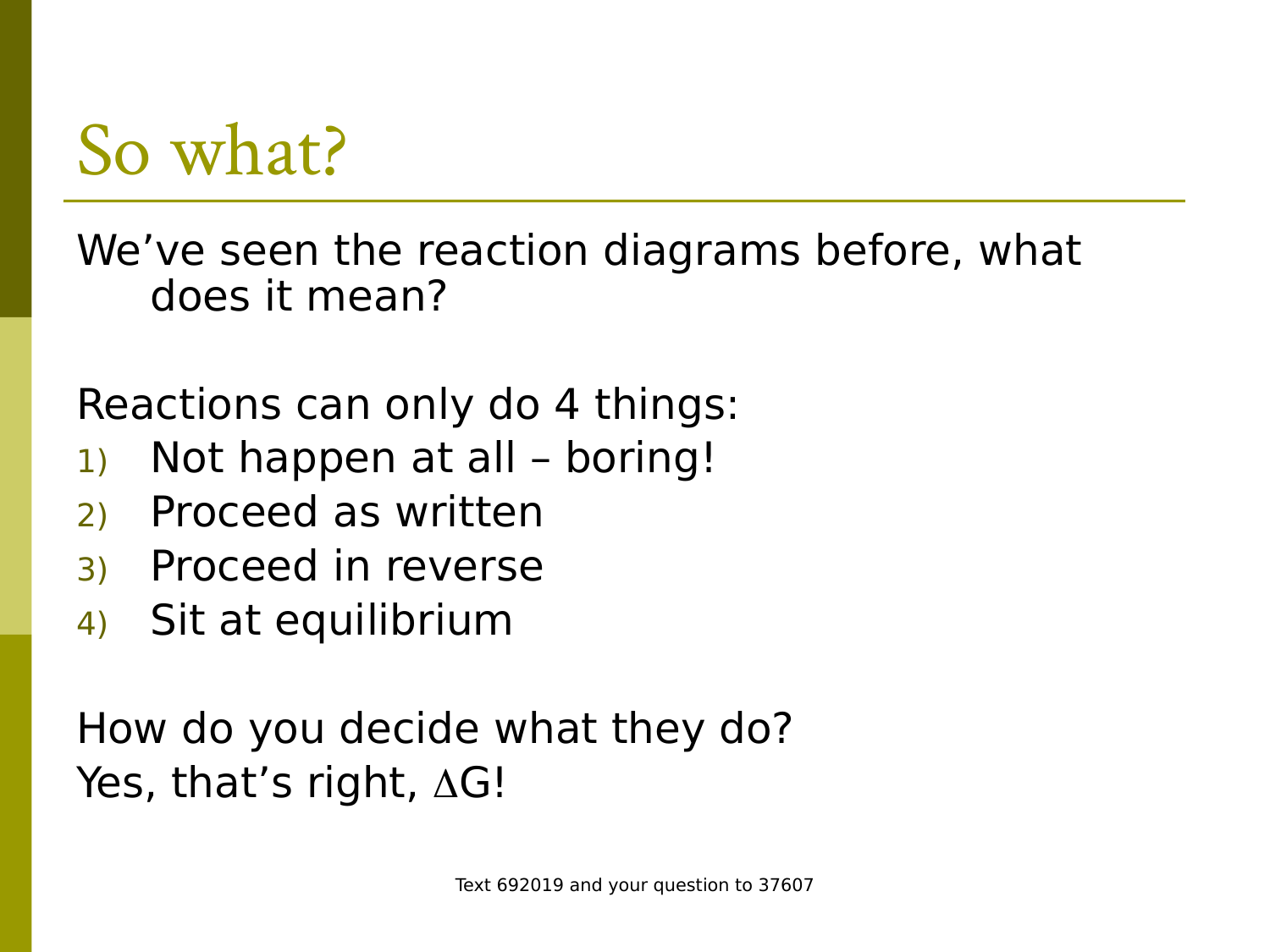

# So what?
We’ve seen the reaction diagrams before, what does it mean?

Reactions can only do 4 things:
Not happen at all – boring!
Proceed as written
Proceed in reverse
Sit at equilibrium

How do you decide what they do?
Yes, that’s right, ΔG!
Text 692019 and your question to 37607